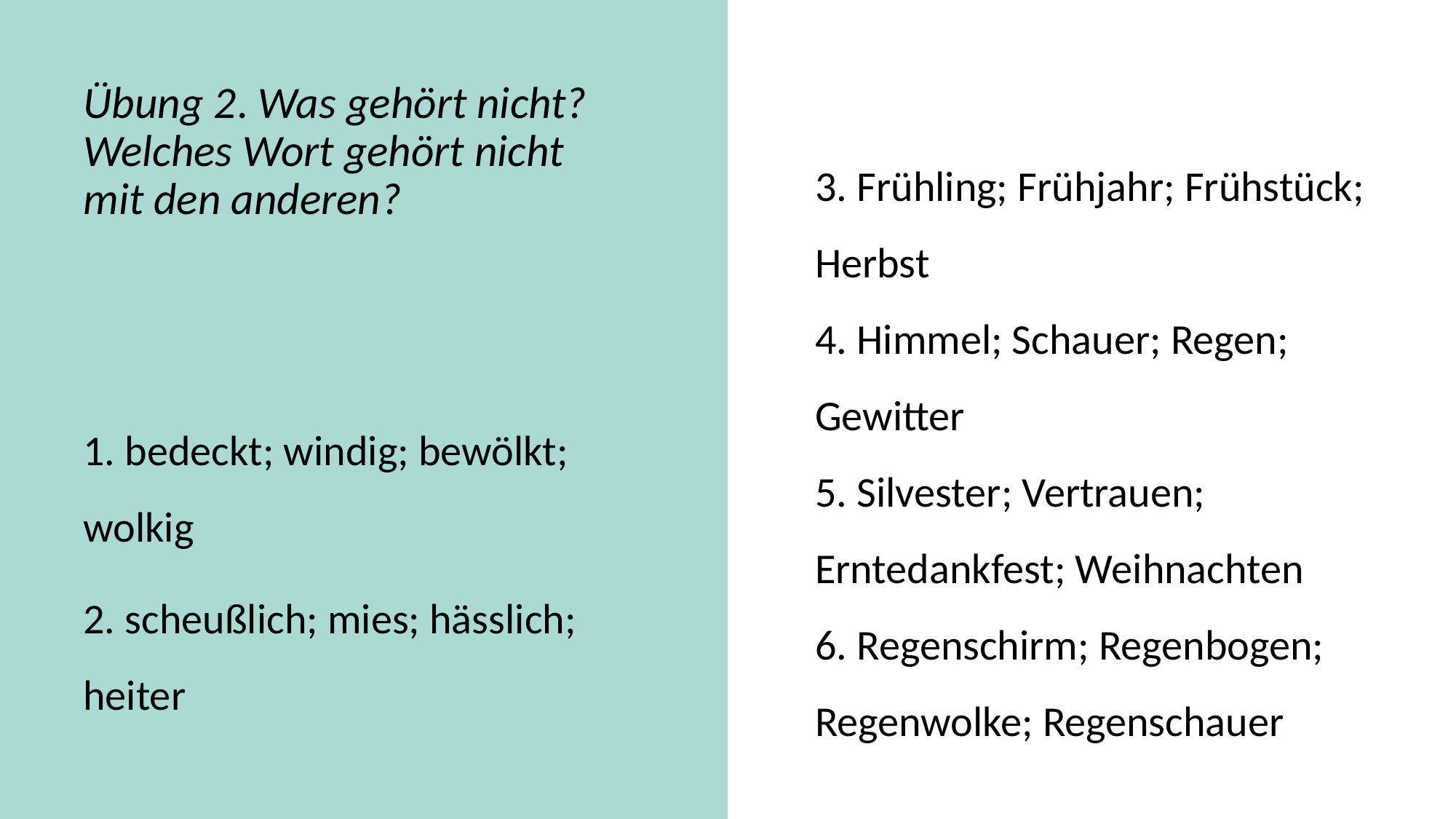

# Übung 2. Was gehört nicht? Welches Wort gehört nicht mit den anderen?
3. Frühling; Frühjahr; Frühstück; Herbst
4. Himmel; Schauer; Regen; Gewitter
5. Silvester; Vertrauen; Erntedankfest; Weihnachten
6. Regenschirm; Regenbogen; Regenwolke; Regenschauer
1. bedeckt; windig; bewölkt; wolkig
2. scheußlich; mies; hässlich; heiter